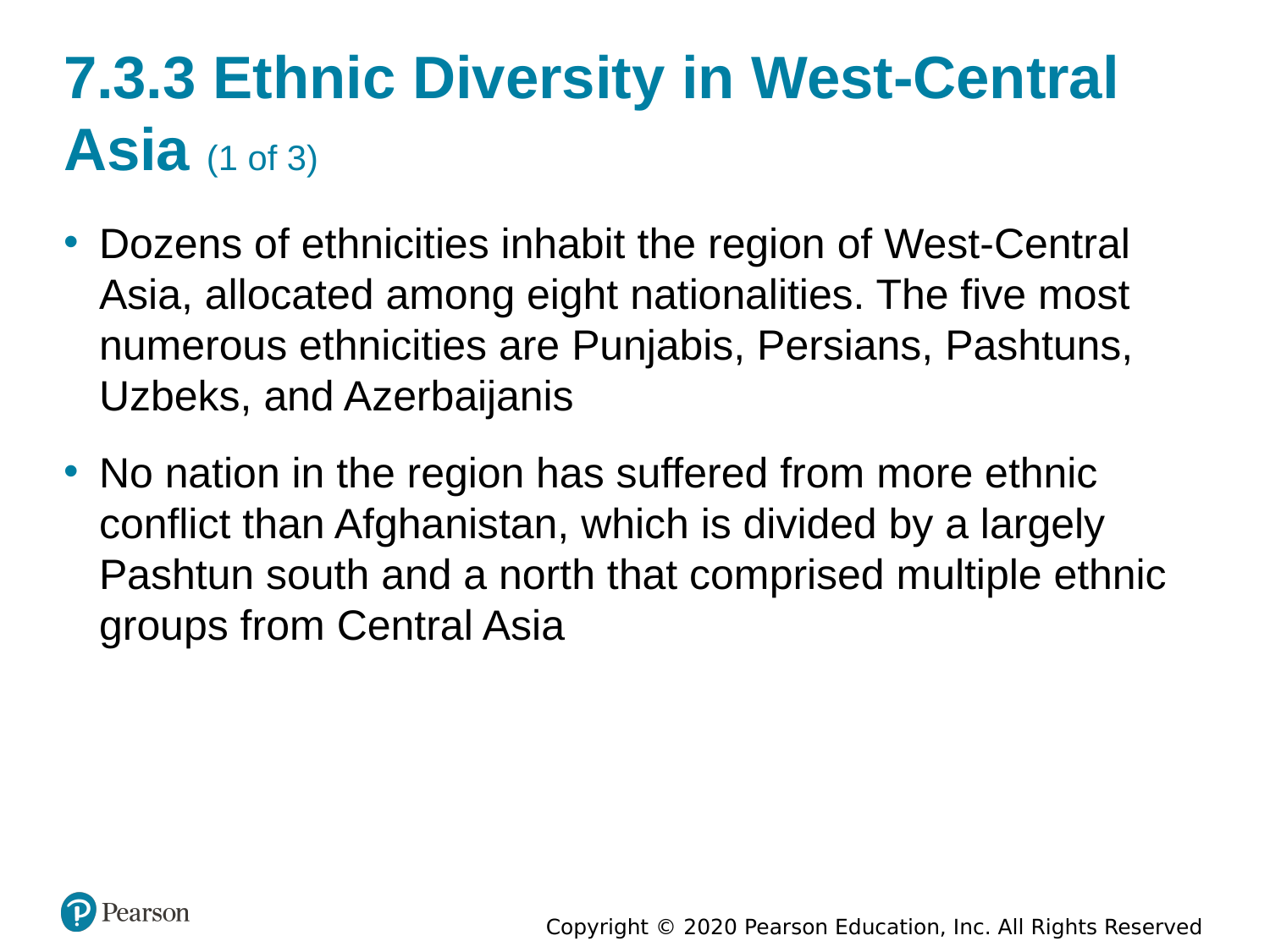

# 7.3.3 Ethnic Diversity in West-Central Asia (1 of 3)
Dozens of ethnicities inhabit the region of West-Central Asia, allocated among eight nationalities. The five most numerous ethnicities are Punjabis, Persians, Pashtuns, Uzbeks, and Azerbaijanis
No nation in the region has suffered from more ethnic conflict than Afghanistan, which is divided by a largely Pashtun south and a north that comprised multiple ethnic groups from Central Asia